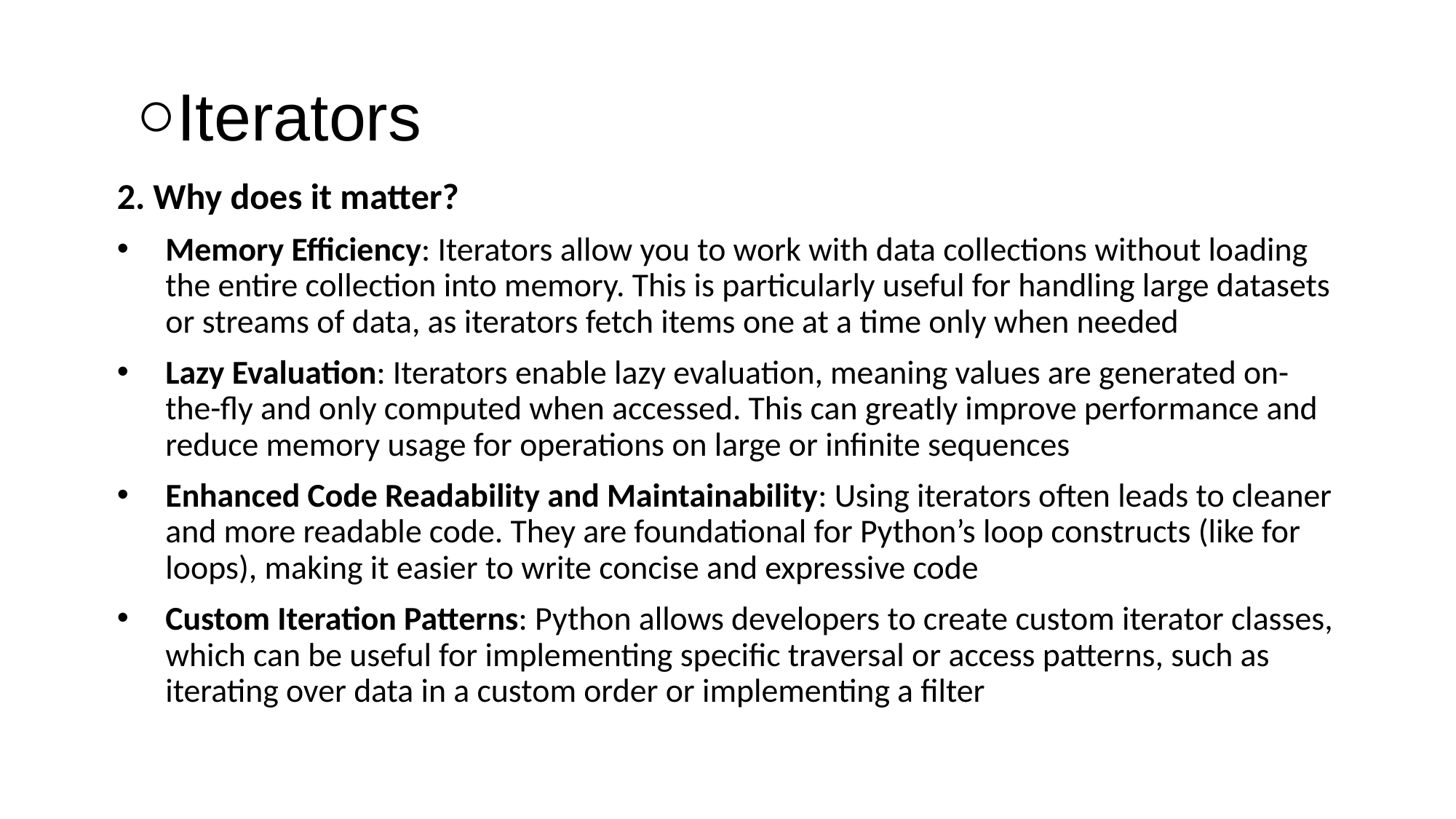

# Iterators
2. Why does it matter?
Memory Efficiency: Iterators allow you to work with data collections without loading the entire collection into memory. This is particularly useful for handling large datasets or streams of data, as iterators fetch items one at a time only when needed
Lazy Evaluation: Iterators enable lazy evaluation, meaning values are generated on-the-fly and only computed when accessed. This can greatly improve performance and reduce memory usage for operations on large or infinite sequences
Enhanced Code Readability and Maintainability: Using iterators often leads to cleaner and more readable code. They are foundational for Python’s loop constructs (like for loops), making it easier to write concise and expressive code
Custom Iteration Patterns: Python allows developers to create custom iterator classes, which can be useful for implementing specific traversal or access patterns, such as iterating over data in a custom order or implementing a filter